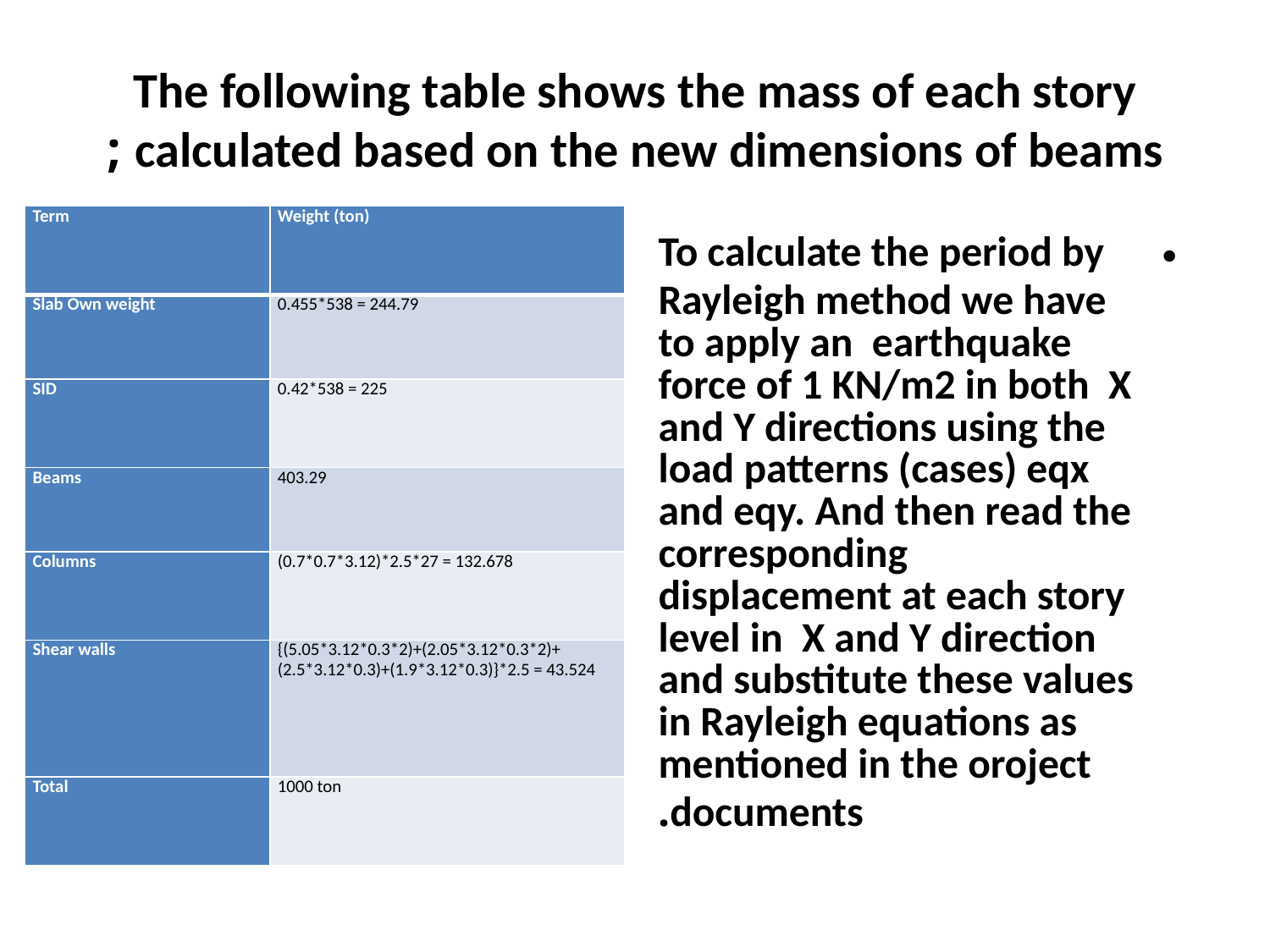

# The following table shows the mass of each story calculated based on the new dimensions of beams ;
| Term | Weight (ton) |
| --- | --- |
| Slab Own weight | 0.455\*538 = 244.79 |
| SID | 0.42\*538 = 225 |
| Beams | 403.29 |
| Columns | (0.7\*0.7\*3.12)\*2.5\*27 = 132.678 |
| Shear walls | {(5.05\*3.12\*0.3\*2)+(2.05\*3.12\*0.3\*2)+ (2.5\*3.12\*0.3)+(1.9\*3.12\*0.3)}\*2.5 = 43.524 |
| Total | 1000 ton |
 To calculate the period by Rayleigh method we have to apply an  earthquake force of 1 KN/m2 in both  X and Y directions using the load patterns (cases) eqx and eqy. And then read the corresponding displacement at each story level in  X and Y direction and substitute these values in Rayleigh equations as mentioned in the oroject documents.